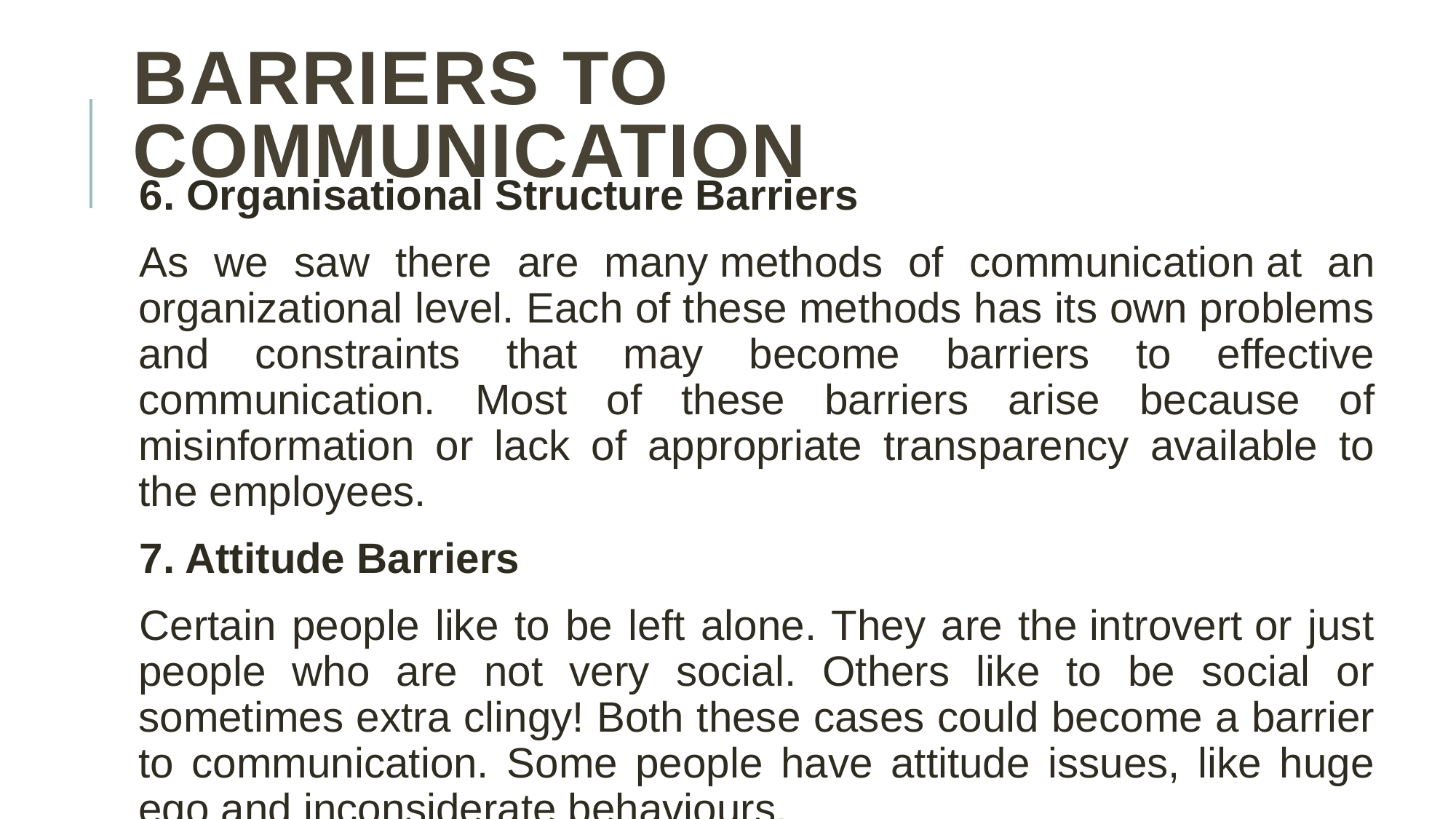

# Barriers to communication
6. Organisational Structure Barriers
As we saw there are many methods of communication at an organizational level. Each of these methods has its own problems and constraints that may become barriers to effective communication. Most of these barriers arise because of misinformation or lack of appropriate transparency available to the employees.
7. Attitude Barriers
Certain people like to be left alone. They are the introvert or just people who are not very social. Others like to be social or sometimes extra clingy! Both these cases could become a barrier to communication. Some people have attitude issues, like huge ego and inconsiderate behaviours.